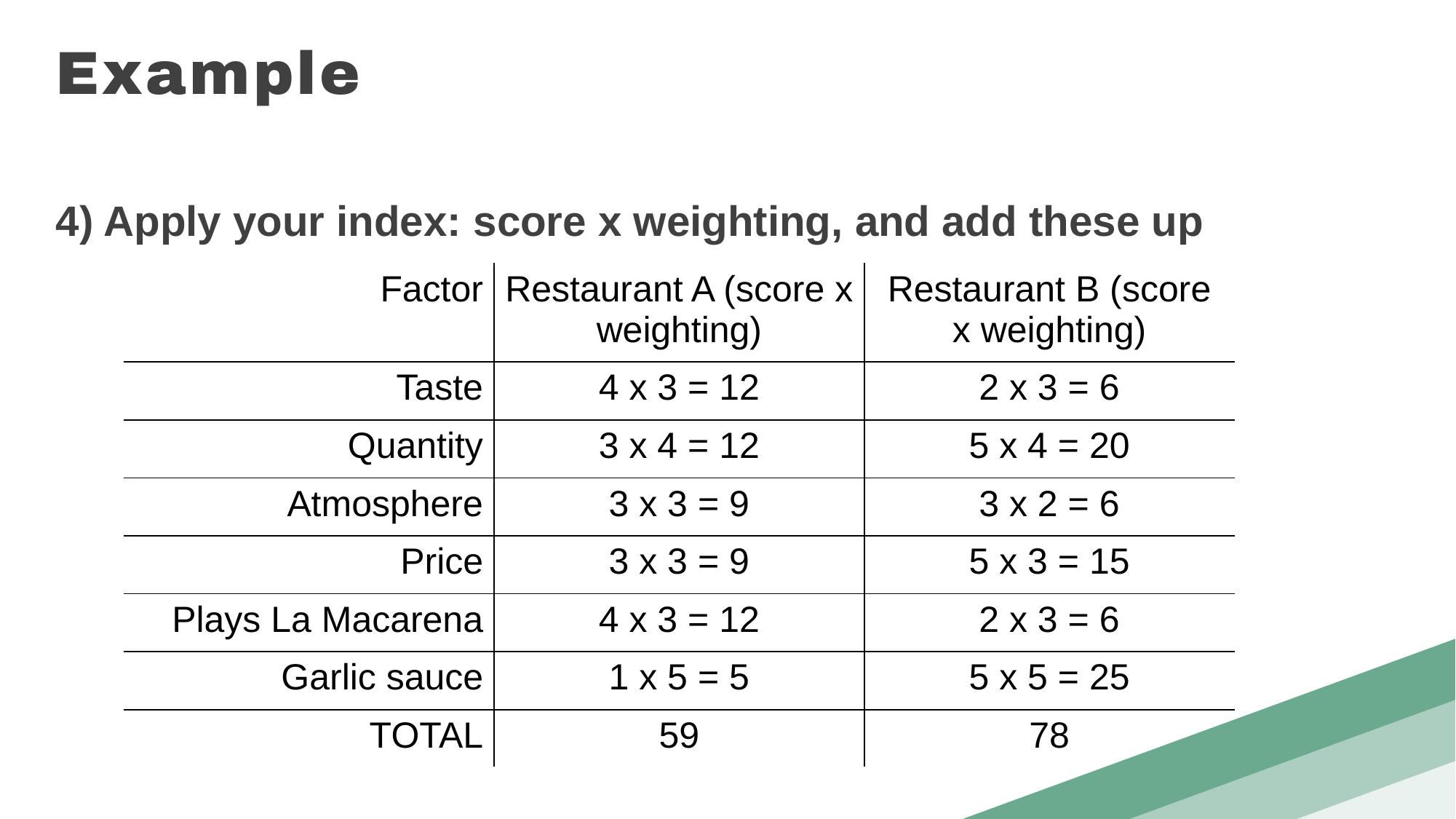

Example

4) Apply your index: score x weighting, and add these up
| Factor | Restaurant A (score x weighting) | Restaurant B (score x weighting) |
| --- | --- | --- |
| Taste | 4 x 3 = 12 | 2 x 3 = 6 |
| Quantity | 3 x 4 = 12 | 5 x 4 = 20 |
| Atmosphere | 3 x 3 = 9 | 3 x 2 = 6 |
| Price | 3 x 3 = 9 | 5 x 3 = 15 |
| Plays La Macarena | 4 x 3 = 12 | 2 x 3 = 6 |
| Garlic sauce | 1 x 5 = 5 | 5 x 5 = 25 |
| TOTAL | 59 | 78 |